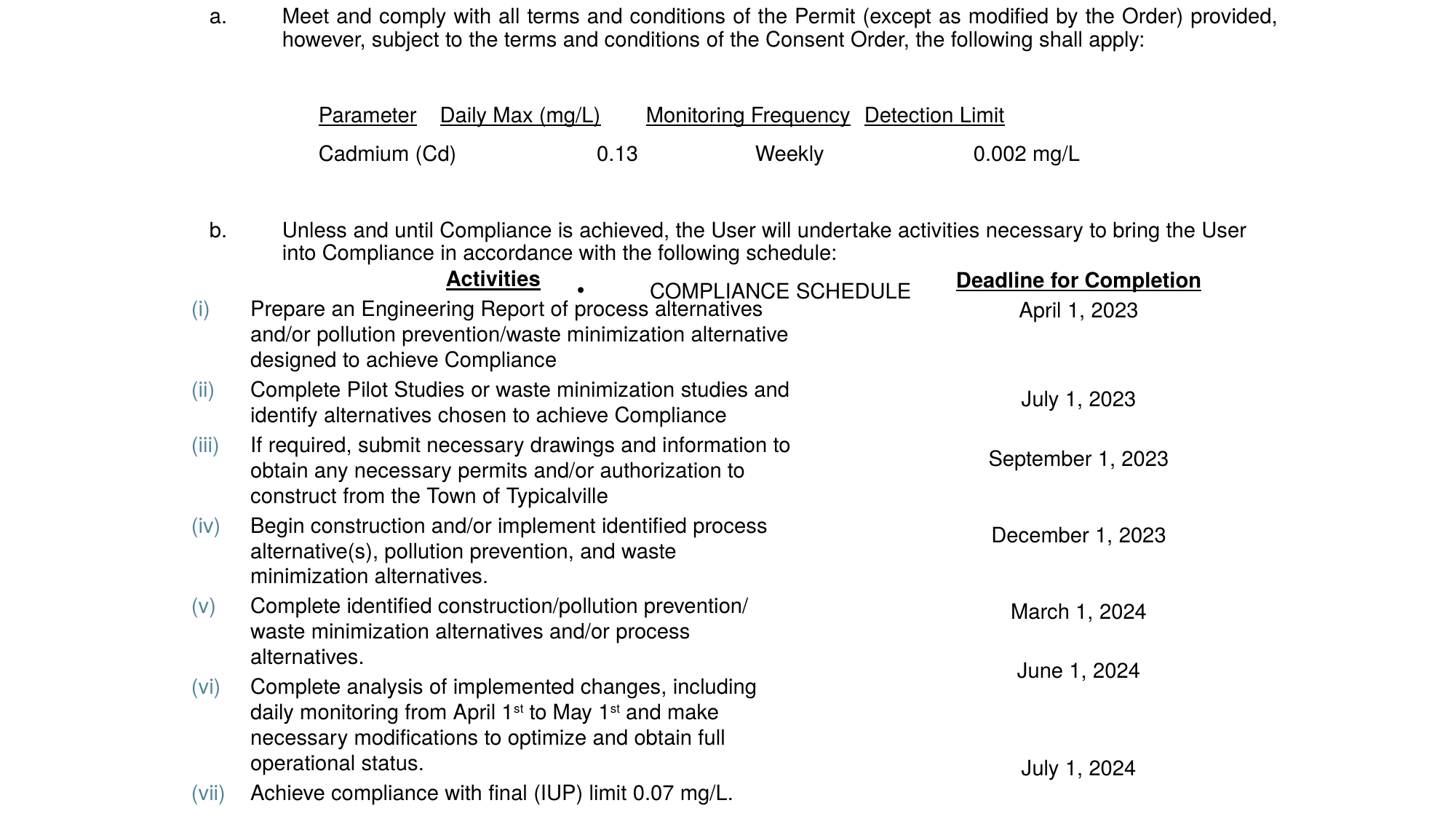

Meet and comply with all terms and conditions of the Permit (except as modified by the Order) provided, however, subject to the terms and conditions of the Consent Order, the following shall apply:

	Parameter	  Daily Max (mg/L)	Monitoring Frequency 	Detection Limit
	Cadmium (Cd)	          0.13		Weekly		0.002 mg/L

Unless and until Compliance is achieved, the User will undertake activities necessary to bring the User into Compliance in accordance with the following schedule:
COMPLIANCE SCHEDULE

Activities
Prepare an Engineering Report of process alternatives and/or pollution prevention/waste minimization alternative designed to achieve Compliance
Complete Pilot Studies or waste minimization studies and identify alternatives chosen to achieve Compliance
If required, submit necessary drawings and information to obtain any necessary permits and/or authorization to construct from the Town of Typicalville
Begin construction and/or implement identified process alternative(s), pollution prevention, and waste minimization alternatives.
Complete identified construction/pollution prevention/ waste minimization alternatives and/or process alternatives.
Complete analysis of implemented changes, including  daily monitoring from April 1st to May 1st and make necessary modifications to optimize and obtain full operational status.
Achieve compliance with final (IUP) limit 0.07 mg/L.
Deadline for Completion
April 1, 2023

July 1, 2023

September 1, 2023

December 1, 2023

March 1, 2024

June 1, 2024

July 1, 2024
118